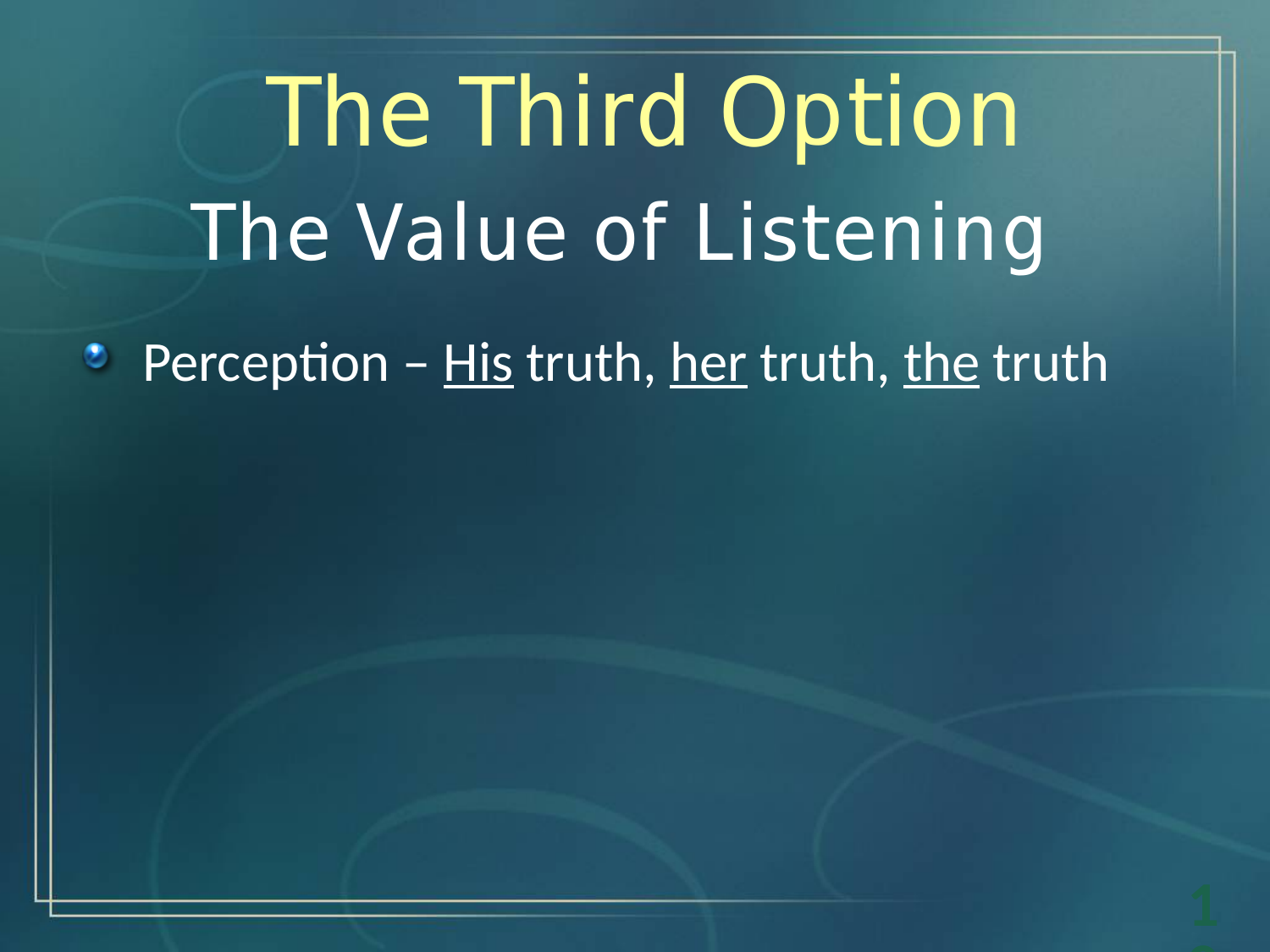

The Third Option
The Value of Listening

Perception – His truth, her truth, the truth
18